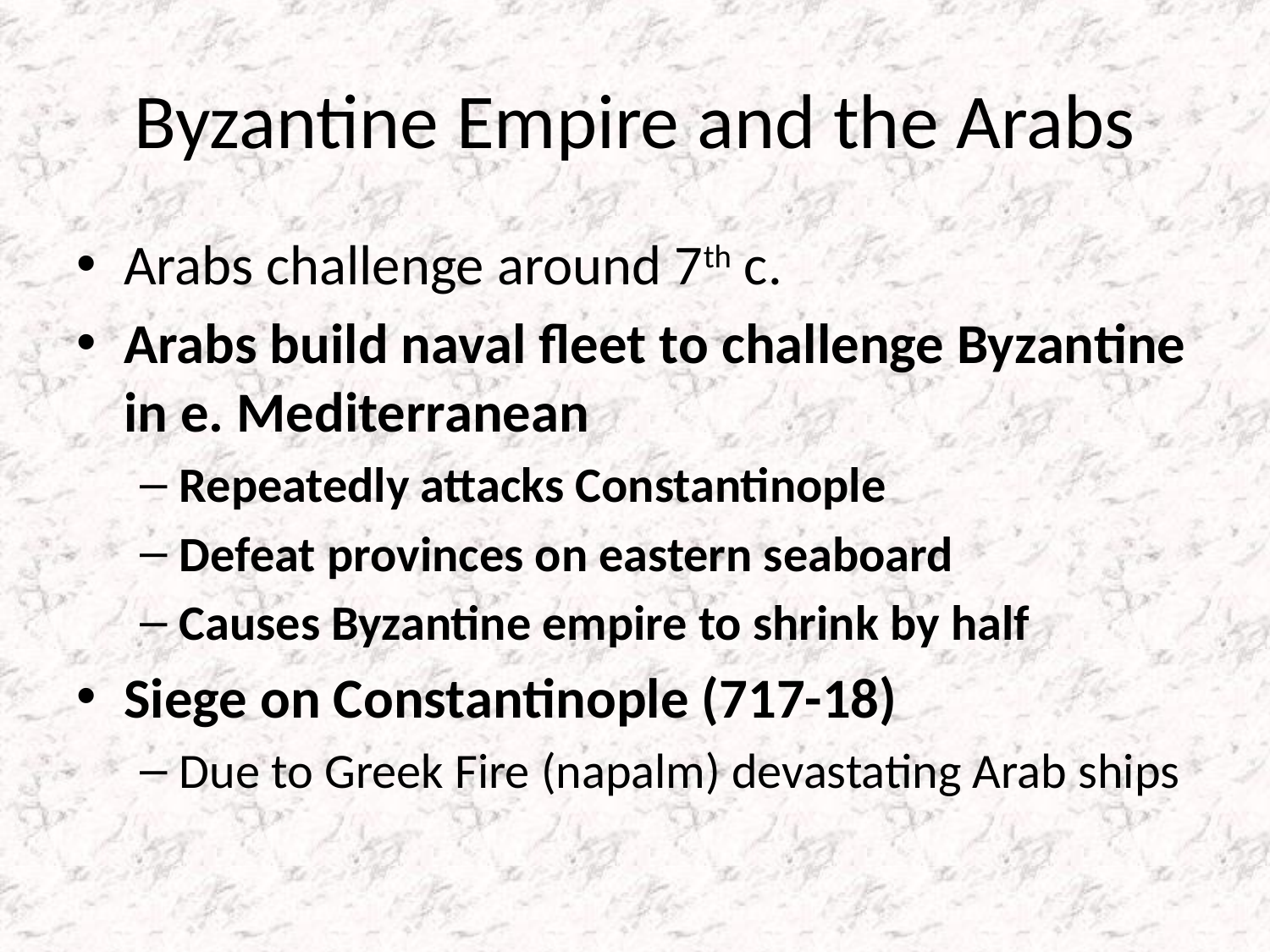

# Byzantine Empire and the Arabs
Arabs challenge around 7th c.
Arabs build naval fleet to challenge Byzantine in e. Mediterranean
Repeatedly attacks Constantinople
Defeat provinces on eastern seaboard
Causes Byzantine empire to shrink by half
Siege on Constantinople (717-18)
Due to Greek Fire (napalm) devastating Arab ships